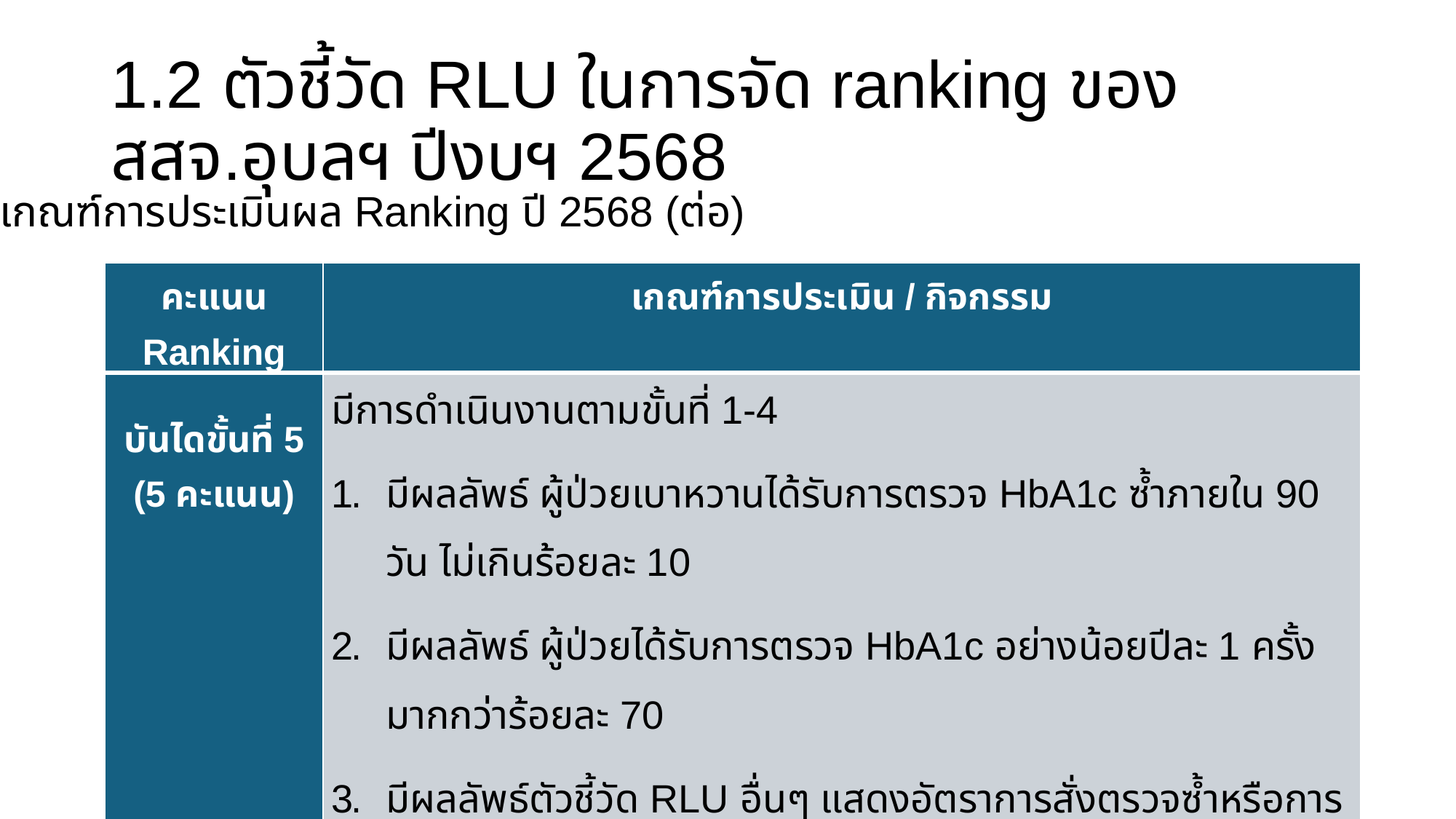

# 1.2 ตัวชี้วัด RLU ในการจัด ranking ของ สสจ.อุบลฯ ปีงบฯ 2568
เกณฑ์การประเมินผล Ranking ปี 2568 (ต่อ)
| คะแนน Ranking | เกณฑ์การประเมิน / กิจกรรม |
| --- | --- |
| บันไดขั้นที่ 5 (5 คะแนน) | มีการดำเนินงานตามขั้นที่ 1-4 มีผลลัพธ์ ผู้ป่วยเบาหวานได้รับการตรวจ HbA1c ซ้ำภายใน 90 วัน ไม่เกินร้อยละ 10 มีผลลัพธ์ ผู้ป่วยได้รับการตรวจ HbA1c อย่างน้อยปีละ 1 ครั้ง มากกว่าร้อยละ 70 มีผลลัพธ์ตัวชี้วัด RLU อื่นๆ แสดงอัตราการสั่งตรวจซ้ำหรือการสั่งตรวจที่ไม่จำเป็น ลดลงไม่น้อยกว่าร้อยละ 25 มีแผนพัฒนาเรื่อง RLU ในปีต่อไป |